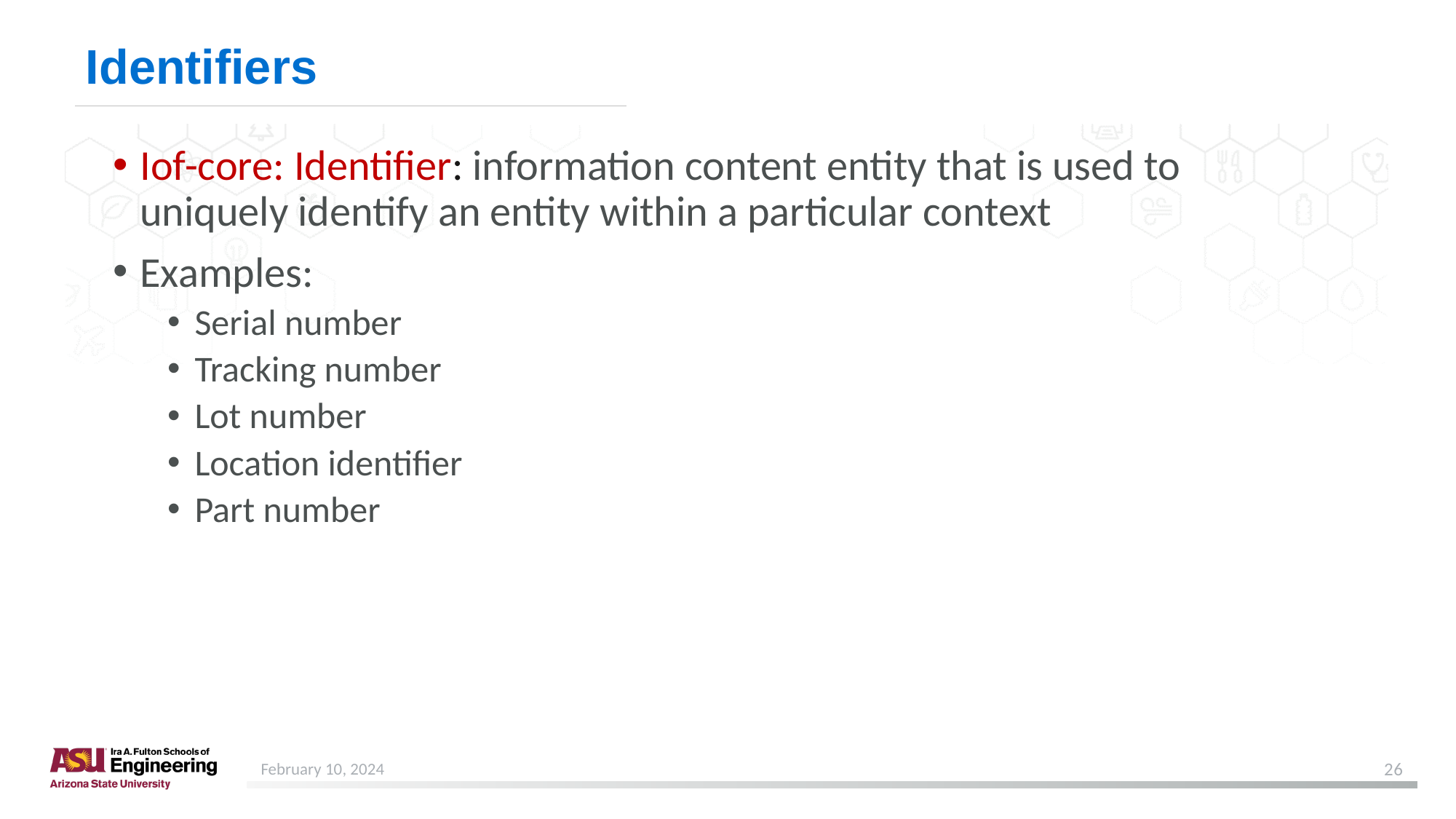

# Identifiers
Iof-core: Identifier: information content entity that is used to uniquely identify an entity within a particular context
Examples:
Serial number
Tracking number
Lot number
Location identifier
Part number